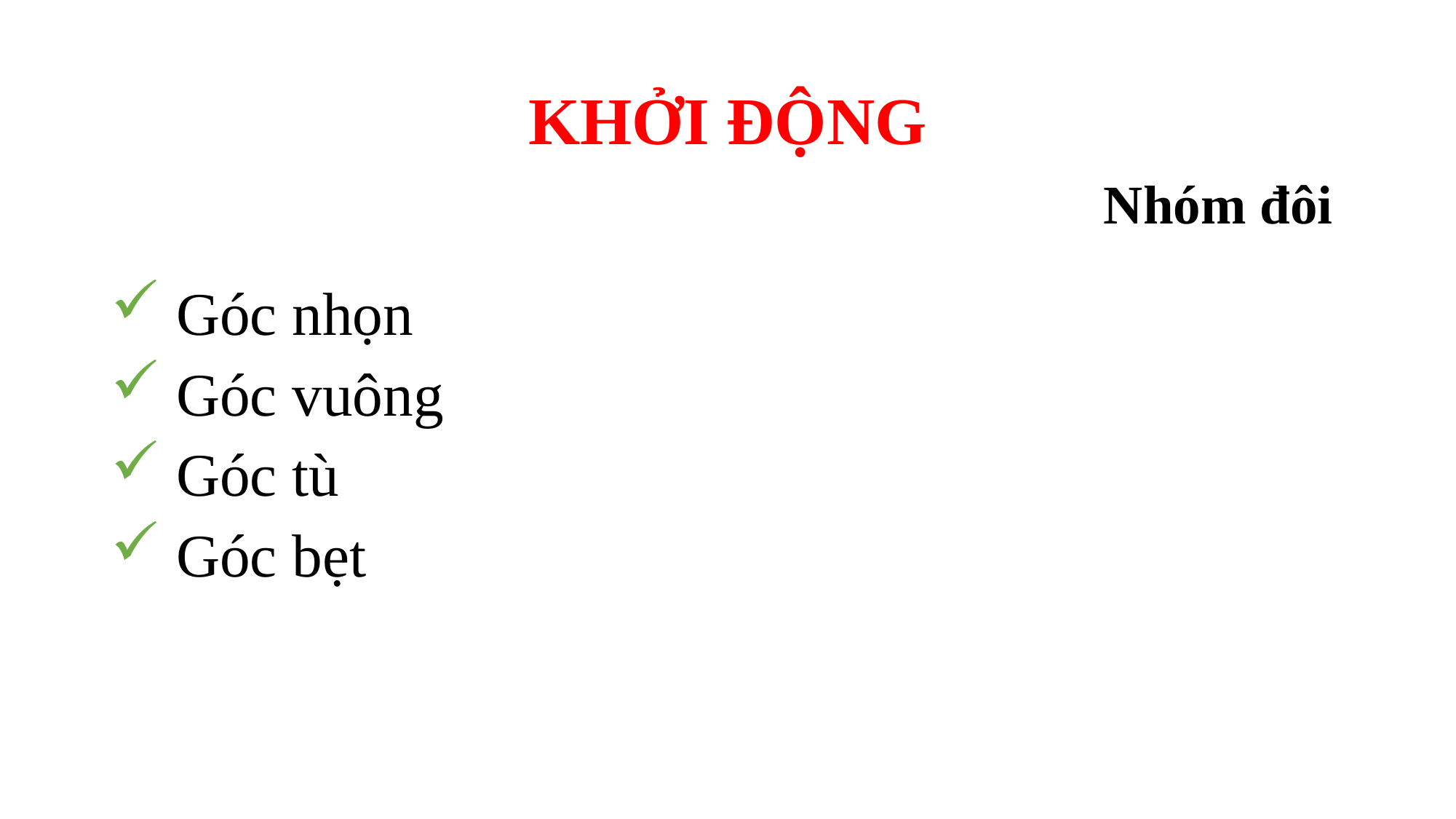

# KHỞI ĐỘNG
Nhóm đôi
 Góc nhọn
 Góc vuông
 Góc tù
 Góc bẹt